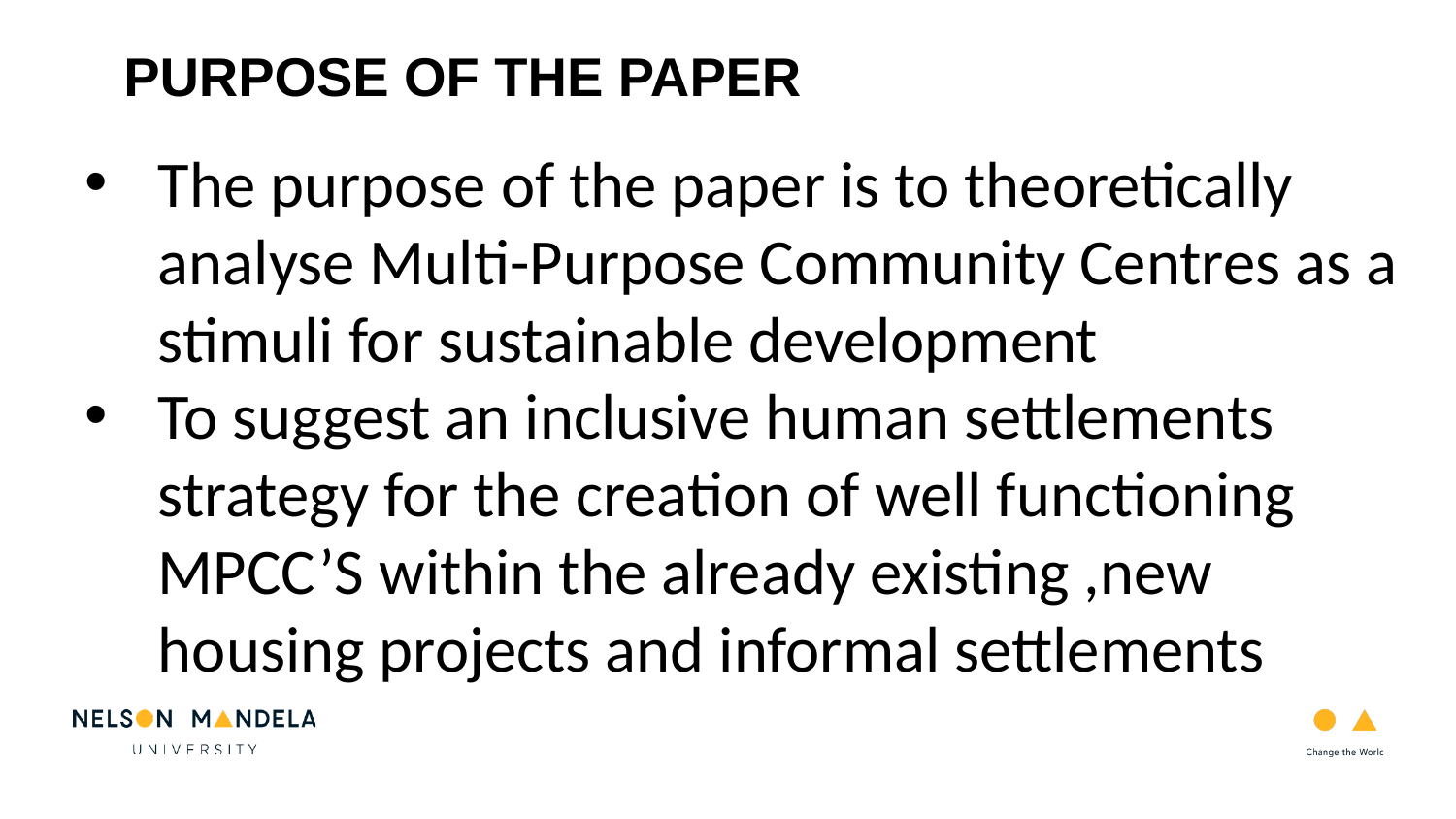

PURPOSE OF THE PAPER
The purpose of the paper is to theoretically analyse Multi-Purpose Community Centres as a stimuli for sustainable development
To suggest an inclusive human settlements strategy for the creation of well functioning MPCC’S within the already existing ,new housing projects and informal settlements